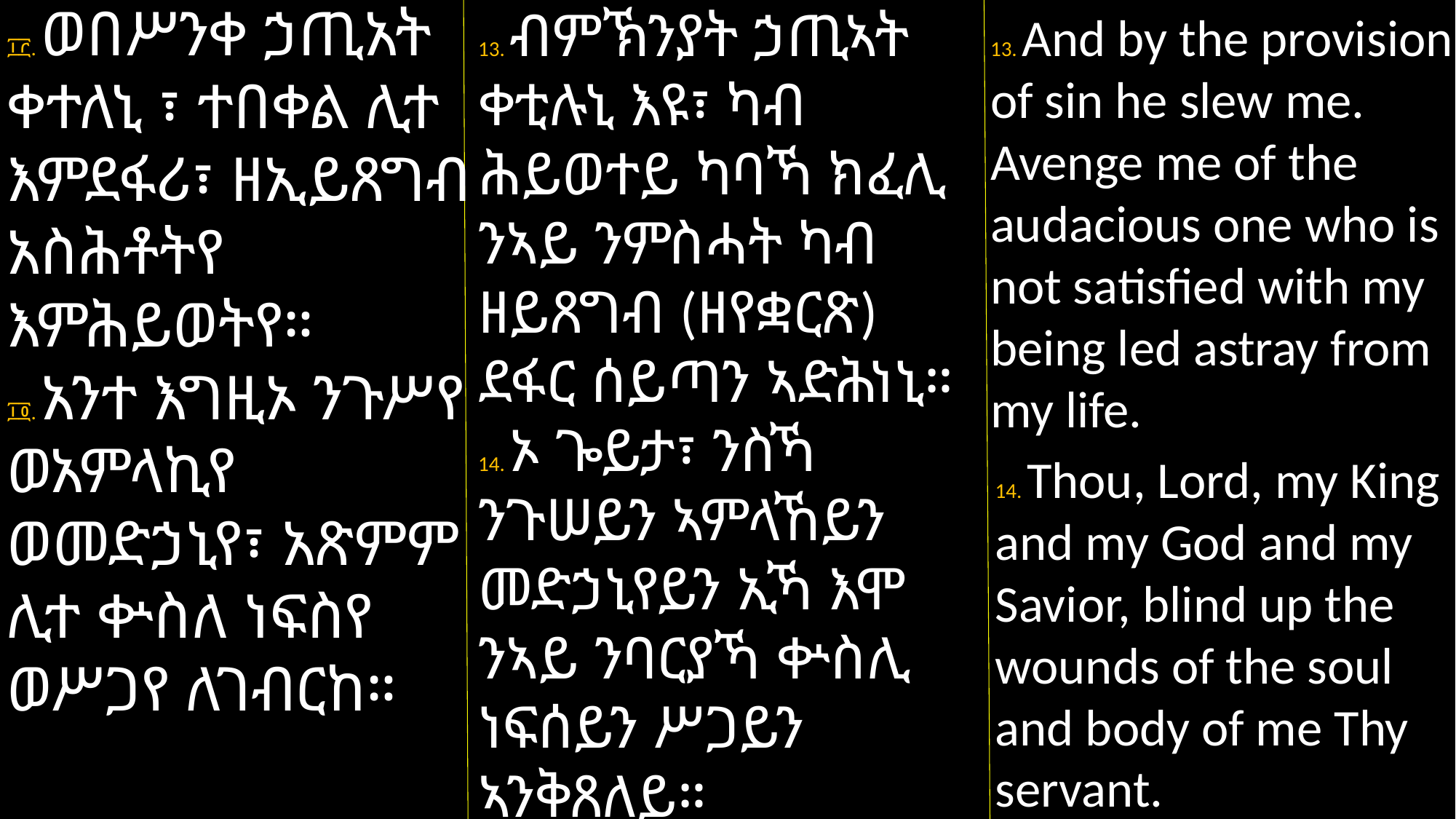

፲፫. ወበሥንቀ ኃጢአት ቀተለኒ ፣ ተበቀል ሊተ እምደፋሪ፣ ዘኢይጸግብ አስሕቶትየ እምሕይወትየ።
፲፬. አንተ እግዚኦ ንጉሥየ ወአምላኪየ ወመድኃኒየ፣ አጽምም ሊተ ቍስለ ነፍስየ ወሥጋየ ለገብርከ።
13. ብምኽንያት ኃጢኣት ቀቲሉኒ እዩ፣ ካብ ሕይወተይ ካባኻ ክፈሊ ንኣይ ንምስሓት ካብ ዘይጸግብ (ዘየቋርጽ) ደፋር ሰይጣን ኣድሕነኒ።
14. ኦ ጐይታ፣ ንስኻ ንጉሠይን ኣምላኸይን መድኃኒየይን ኢኻ እሞ ንኣይ ንባርያኻ ቍስሊ ነፍሰይን ሥጋይን ኣንቅጸለይ።
13. And by the provision of sin he slew me.  Avenge me of the audacious one who is not satisfied with my being led astray from my life.
14. Thou, Lord, my King and my God and my Savior, blind up the wounds of the soul and body of me Thy servant.